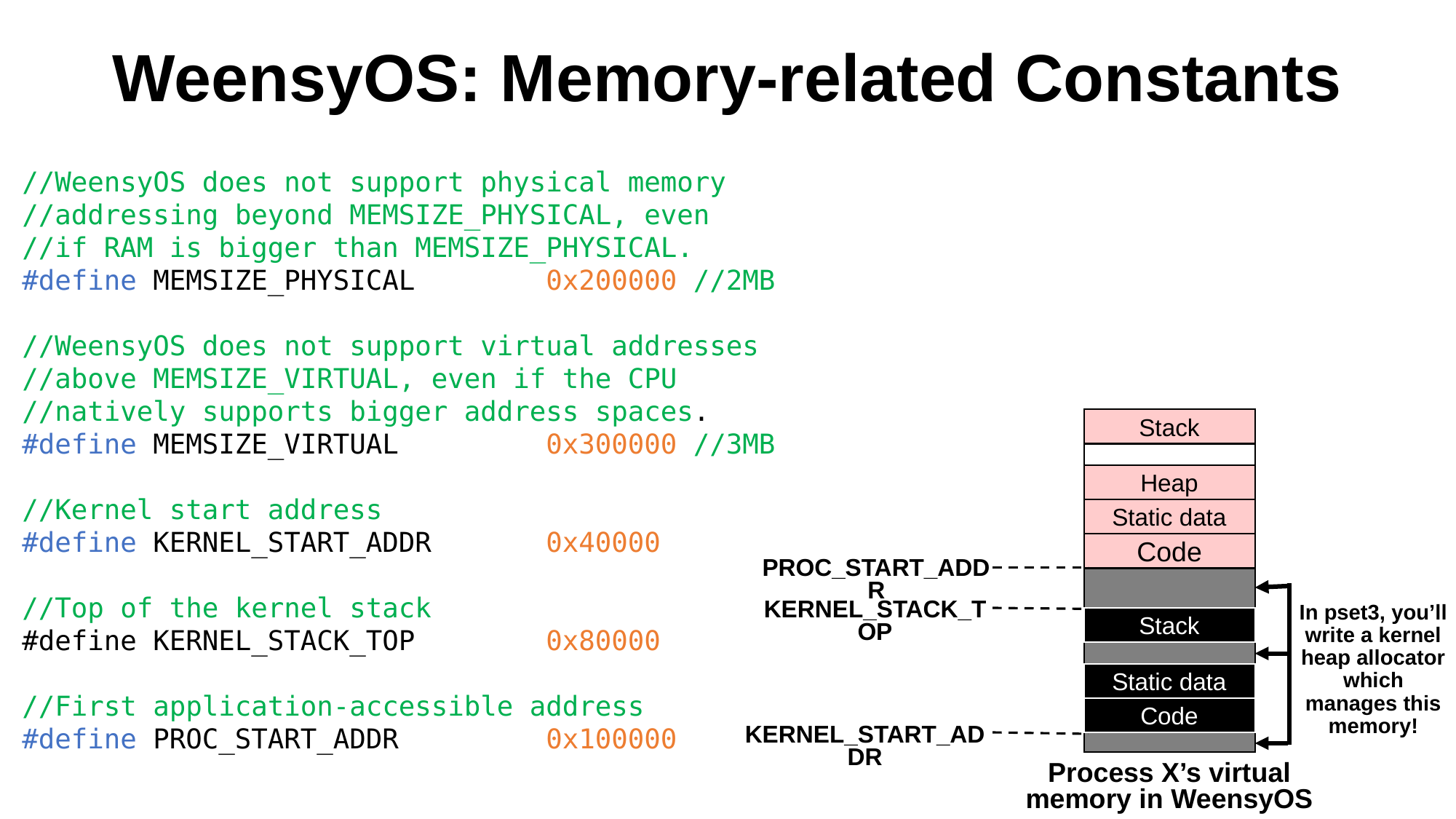

# WeensyOS: Memory-related Constants
//WeensyOS does not support physical memory
//addressing beyond MEMSIZE_PHYSICAL, even
//if RAM is bigger than MEMSIZE_PHYSICAL.
#define MEMSIZE_PHYSICAL        0x200000 //2MB

//WeensyOS does not support virtual addresses
//above MEMSIZE_VIRTUAL, even if the CPU
//natively supports bigger address spaces.
#define MEMSIZE_VIRTUAL         0x300000 //3MB

//Kernel start address
#define KERNEL_START_ADDR       0x40000

//Top of the kernel stack
#define KERNEL_STACK_TOP        0x80000

//First application-accessible address
#define PROC_START_ADDR         0x100000

Stack
Heap
Static data
Code

Stack
Static data
Code
PROC_START_ADDR
In pset3, you’ll write a kernel heap allocator which manages this memory!
KERNEL_STACK_TOP
KERNEL_START_ADDR
Process X’s virtual memory in WeensyOS